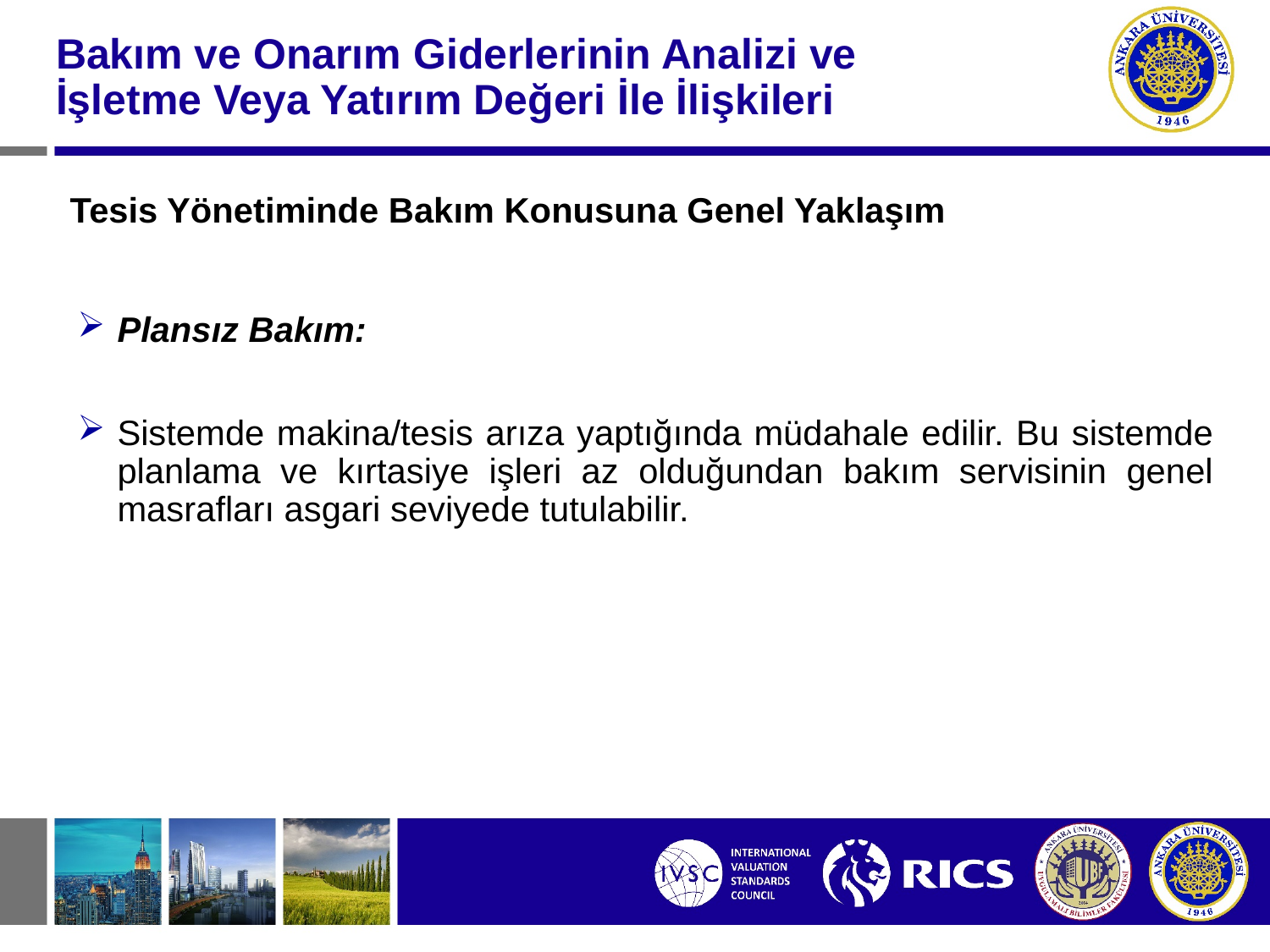

#
Bakım ve Onarım Giderlerinin Analizi ve İşletme Veya Yatırım Değeri İle İlişkileri
Tesis Yönetiminde Bakım Konusuna Genel Yaklaşım

Plansız Bakım:

Sistemde makina/tesis arıza yaptığında müdahale edilir. Bu sistemde planlama ve kırtasiye işleri az olduğundan bakım servisinin genel masrafları asgari seviyede tutulabilir.